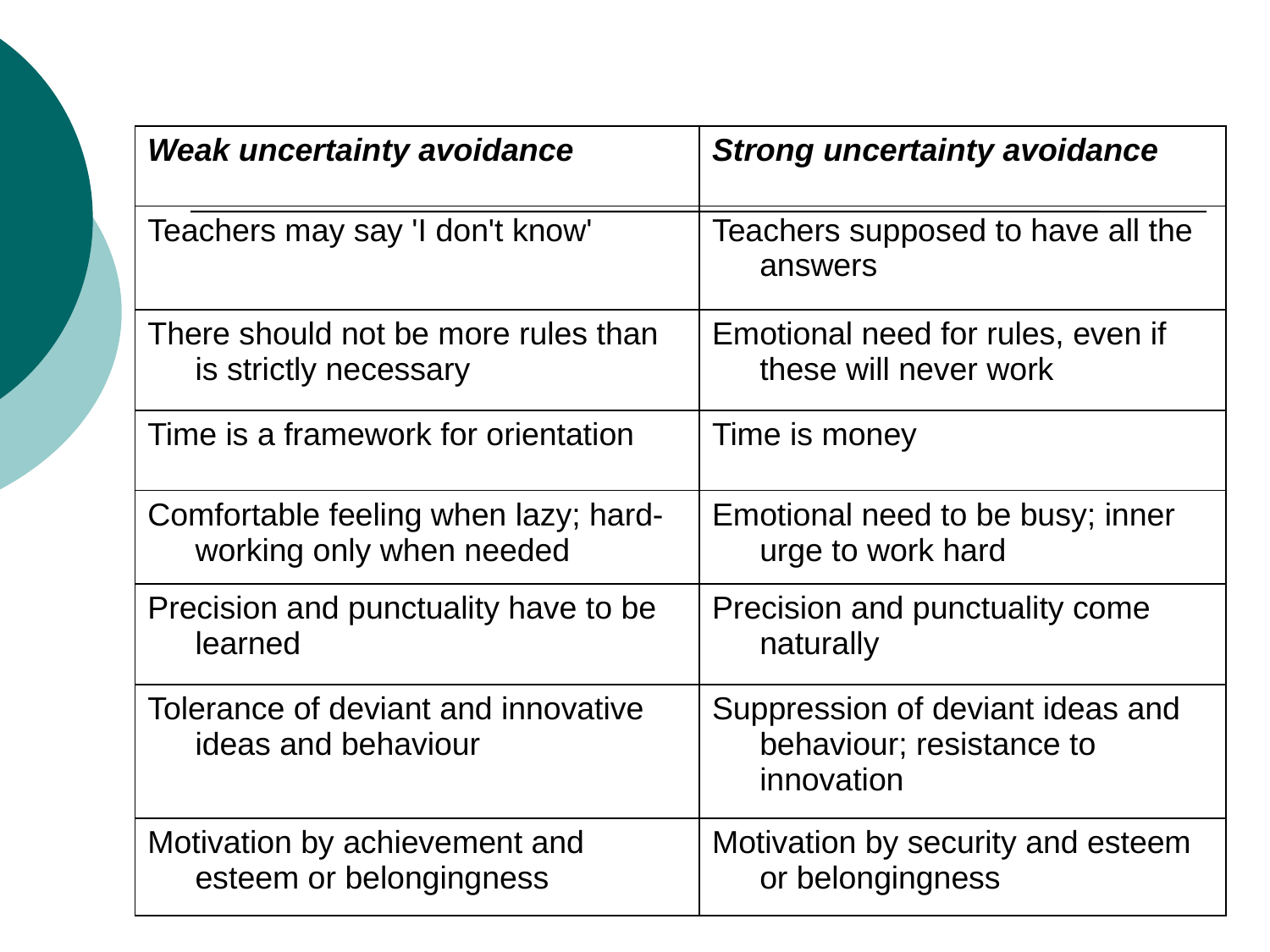

| Weak uncertainty avoidance | Strong uncertainty avoidance |
| --- | --- |
| Teachers may say 'I don't know' | Teachers supposed to have all the answers |
| There should not be more rules than is strictly necessary | Emotional need for rules, even if these will never work |
| Time is a framework for orientation | Time is money |
| Comfortable feeling when lazy; hard-working only when needed | Emotional need to be busy; inner urge to work hard |
| Precision and punctuality have to be learned | Precision and punctuality come naturally |
| Tolerance of deviant and innovative ideas and behaviour | Suppression of deviant ideas and behaviour; resistance to innovation |
| Motivation by achievement and esteem or belongingness | Motivation by security and esteem or belongingness |